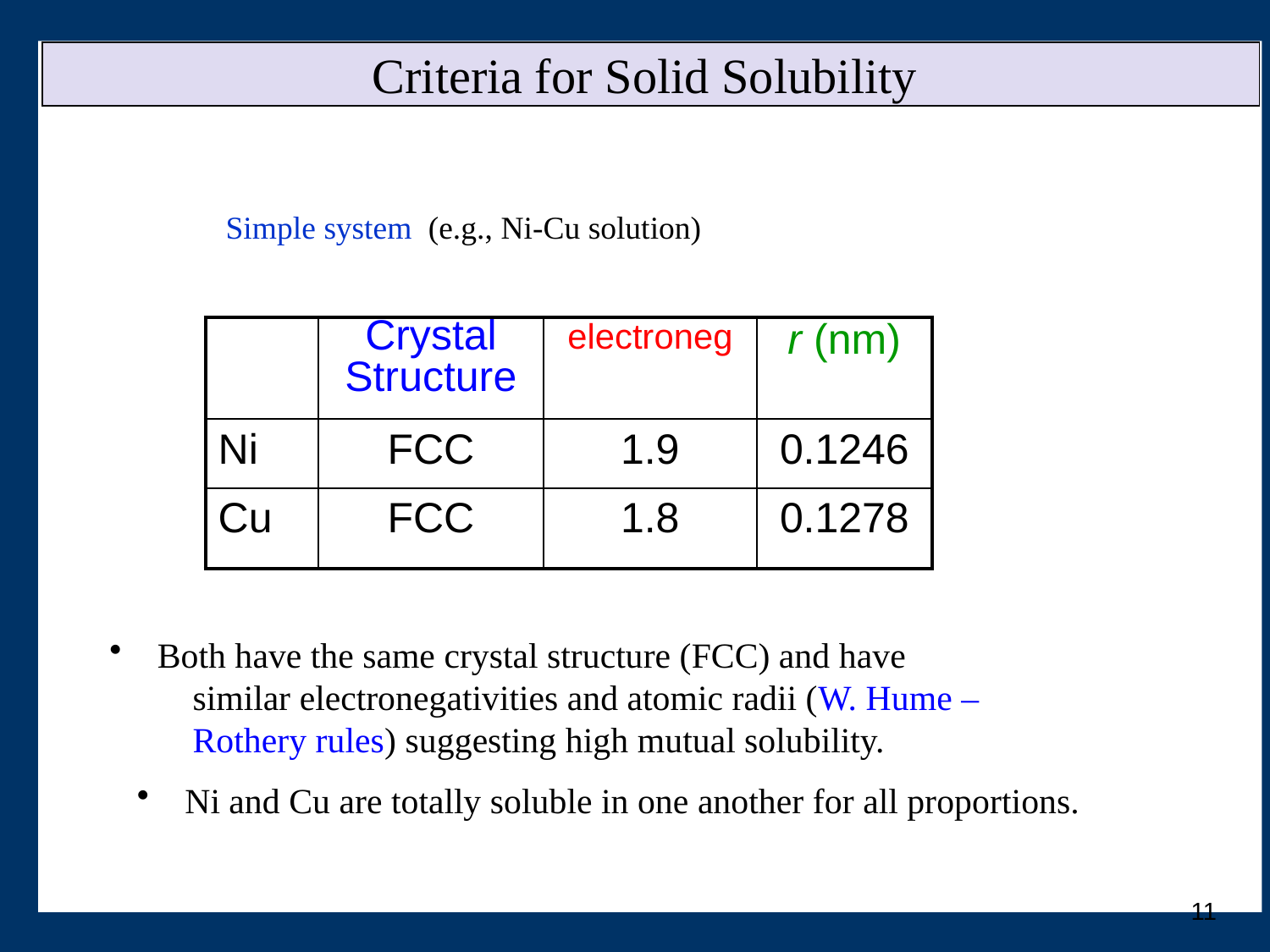

# Criteria for Solid Solubility
Simple system  (e.g., Ni-Cu solution)
|  | Crystal Structure | electroneg | r (nm) |
| --- | --- | --- | --- |
| Ni | FCC | 1.9 | 0.1246 |
| Cu | FCC | 1.8 | 0.1278 |
  Both have the same crystal structure (FCC) and have
      similar electronegativities and atomic radii (W. Hume –
      Rothery rules) suggesting high mutual solubility.
  Ni and Cu are totally soluble in one another for all proportions.
11